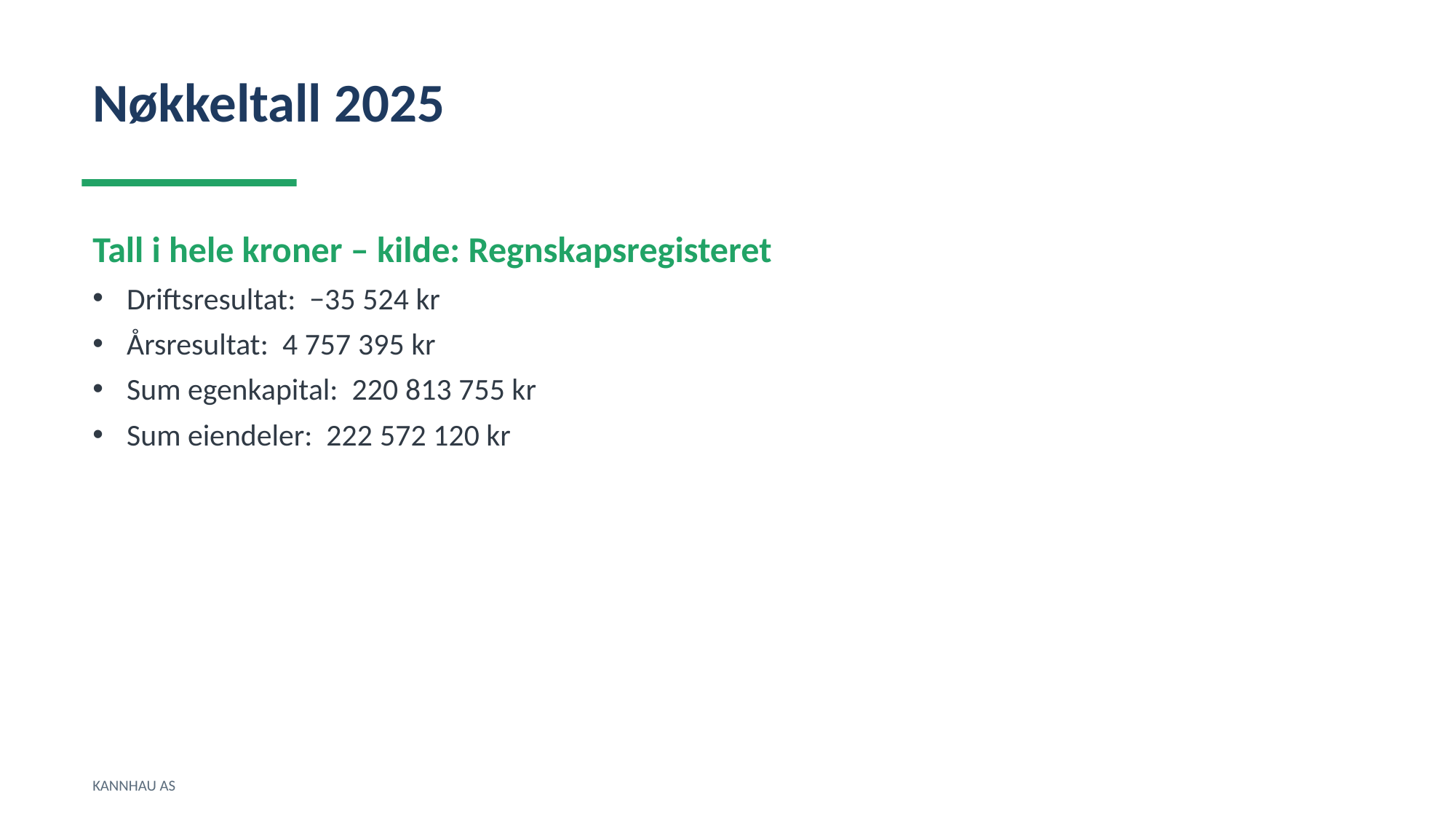

Nøkkeltall 2025

Tall i hele kroner – kilde: Regnskapsregisteret
Driftsresultat:  −35 524 kr
Årsresultat:  4 757 395 kr
Sum egenkapital:  220 813 755 kr
Sum eiendeler:  222 572 120 kr
KANNHAU AS